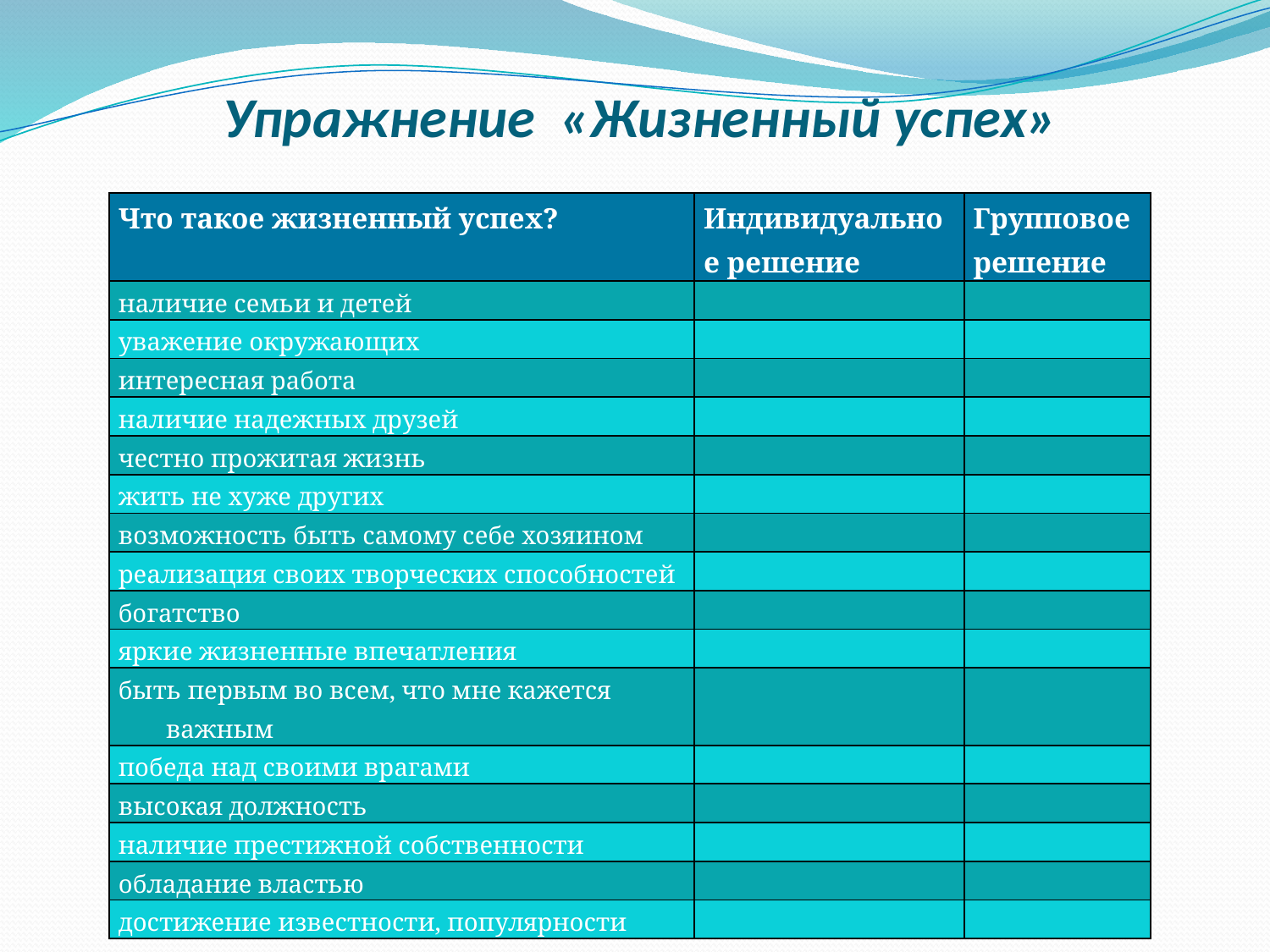

# Упражнение  «Жизненный успех»
| Что такое жизненный успех? | Индивидуальное решение | Групповое решение |
| --- | --- | --- |
| наличие семьи и детей |  |  |
| уважение окружающих |  |  |
| интересная работа |  |  |
| наличие надежных друзей |  |  |
| честно прожитая жизнь |  |  |
| жить не хуже других |  |  |
| возможность быть самому себе хозяином |  |  |
| реализация своих творческих способностей |  |  |
| богатство |  |  |
| яркие жизненные впечатления |  |  |
| быть первым во всем, что мне кажется важным |  |  |
| победа над своими врагами |  |  |
| высокая должность |  |  |
| наличие престижной собственности |  |  |
| обладание властью |  |  |
| достижение известности, популярности |  |  |